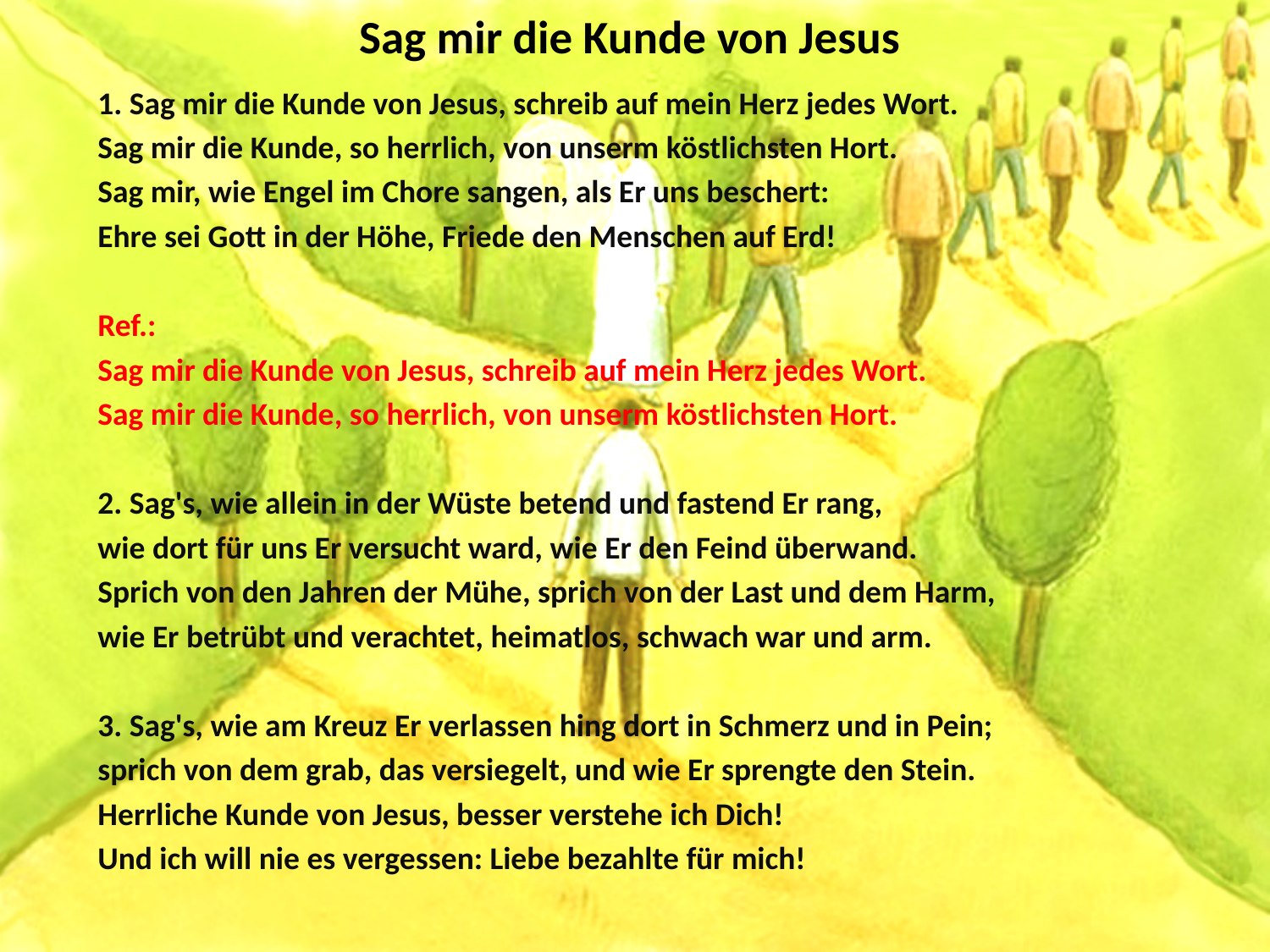

# Sag mir die Kunde von Jesus
1. Sag mir die Kunde von Jesus, schreib auf mein Herz jedes Wort.
Sag mir die Kunde, so herrlich, von unserm köstlichsten Hort.
Sag mir, wie Engel im Chore sangen, als Er uns beschert:
Ehre sei Gott in der Höhe, Friede den Menschen auf Erd!

Ref.:
Sag mir die Kunde von Jesus, schreib auf mein Herz jedes Wort.
Sag mir die Kunde, so herrlich, von unserm köstlichsten Hort.

2. Sag's, wie allein in der Wüste betend und fastend Er rang,
wie dort für uns Er versucht ward, wie Er den Feind überwand.
Sprich von den Jahren der Mühe, sprich von der Last und dem Harm,
wie Er betrübt und verachtet, heimatlos, schwach war und arm.

3. Sag's, wie am Kreuz Er verlassen hing dort in Schmerz und in Pein;
sprich von dem grab, das versiegelt, und wie Er sprengte den Stein.
Herrliche Kunde von Jesus, besser verstehe ich Dich!
Und ich will nie es vergessen: Liebe bezahlte für mich!